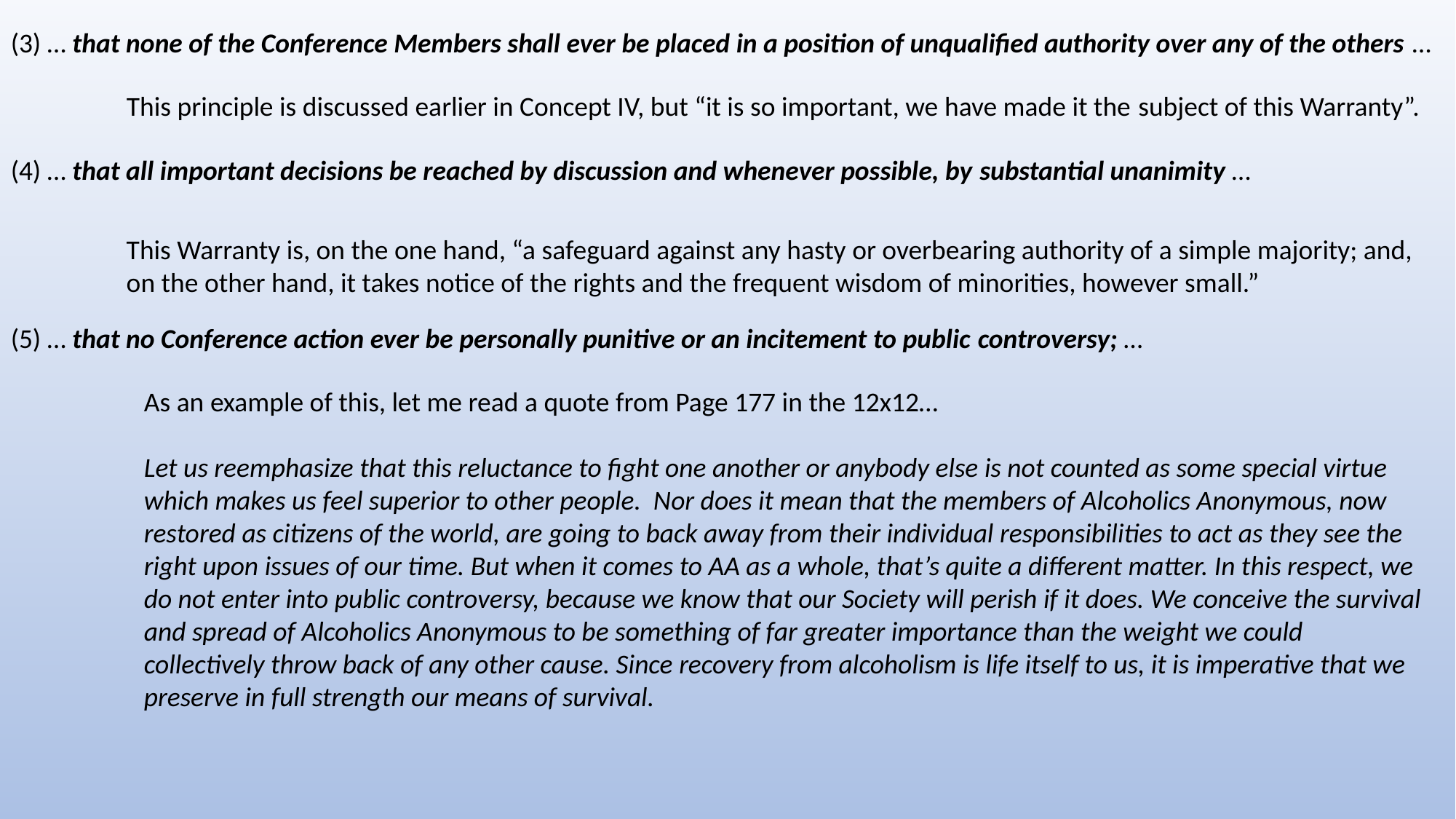

(3) … that none of the Conference Members shall ever be placed in a position of unqualified authority over any of the others …
This principle is discussed earlier in Concept IV, but “it is so important, we have made it the subject of this Warranty”.
(4) … that all important decisions be reached by discussion and whenever possible, by substantial unanimity …
This Warranty is, on the one hand, “a safeguard against any hasty or overbearing authority of a simple majority; and, on the other hand, it takes notice of the rights and the frequent wisdom of minorities, however small.”
(5) … that no Conference action ever be personally punitive or an incitement to public controversy; …
As an example of this, let me read a quote from Page 177 in the 12x12…

Let us reemphasize that this reluctance to fight one another or anybody else is not counted as some special virtue which makes us feel superior to other people.  Nor does it mean that the members of Alcoholics Anonymous, now restored as citizens of the world, are going to back away from their individual responsibilities to act as they see the right upon issues of our time. But when it comes to AA as a whole, that’s quite a different matter. In this respect, we do not enter into public controversy, because we know that our Society will perish if it does. We conceive the survival and spread of Alcoholics Anonymous to be something of far greater importance than the weight we could collectively throw back of any other cause. Since recovery from alcoholism is life itself to us, it is imperative that we
preserve in full strength our means of survival.